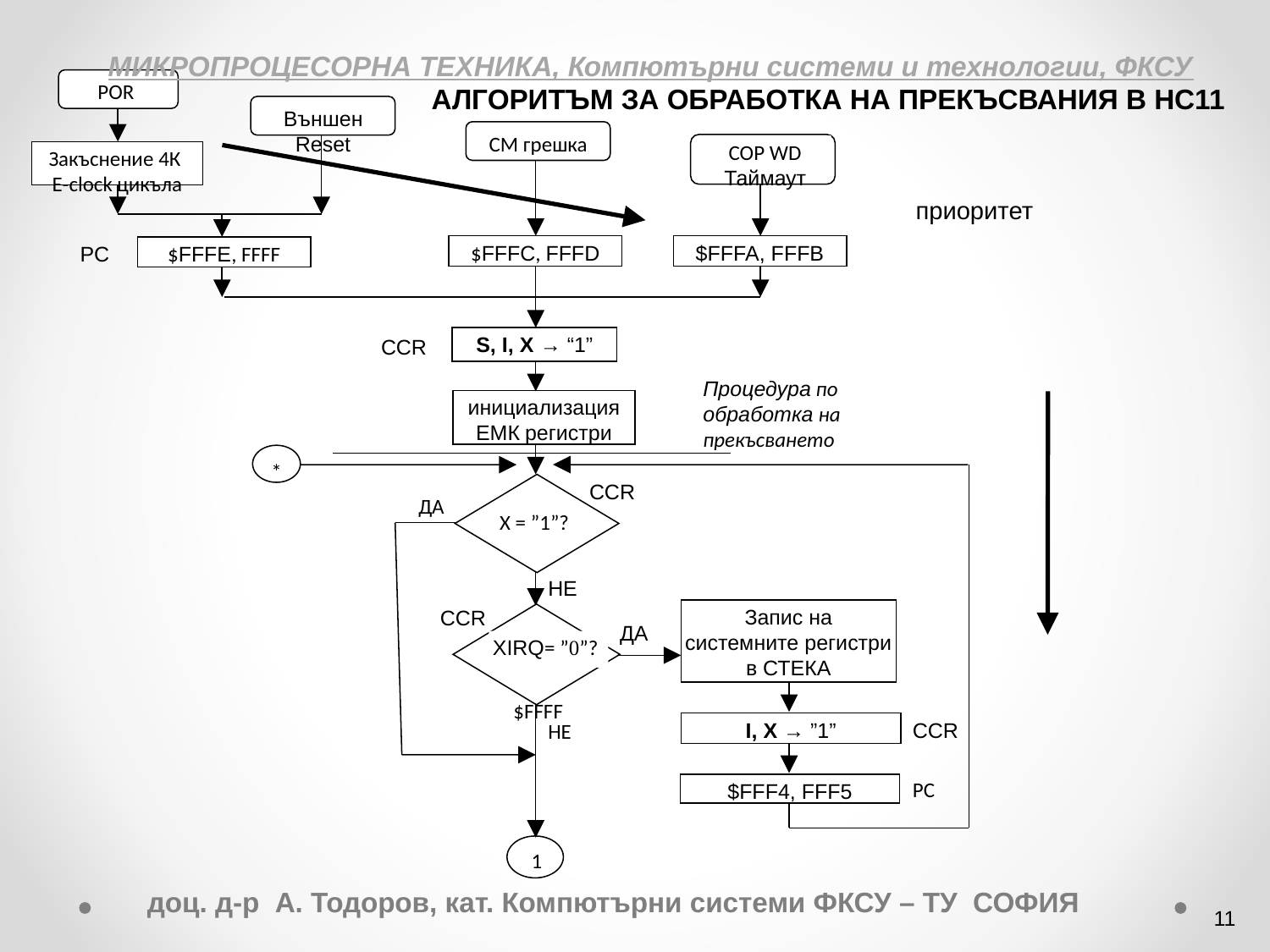

МИКРОПРОЦЕСОРНА ТЕХНИКА, Компютърни системи и технологии, ФКСУ

POR

  приоритет

Външен Reset

СМ грешка

$FFFF

СOP WD
Таймаут

Закъснение 4К
Е-clock цикъла

$FFFC, FFFD
$FFFA, FFFB
РС

$FFFE, FFFF
S, I, X → “1”
CCR

Процедура по обработка на прекъсването

инициализация ЕМК регистри

*

CCR

ДА

Х = ”1”?

НЕ

Запис на системните регистри в СТЕКА
CCR

ДА

XIRQ= ”0”?

I, Х → ”1”

CCR

НЕ

РС

$FFF4, FFF5

1

АЛГОРИТЪМ ЗА ОБРАБОТКА НА ПРЕКЪСВАНИЯ В НС11
доц. д-р  А. Тодоров, кат. Компютърни системи ФКСУ – ТУ  СОФИЯ
11